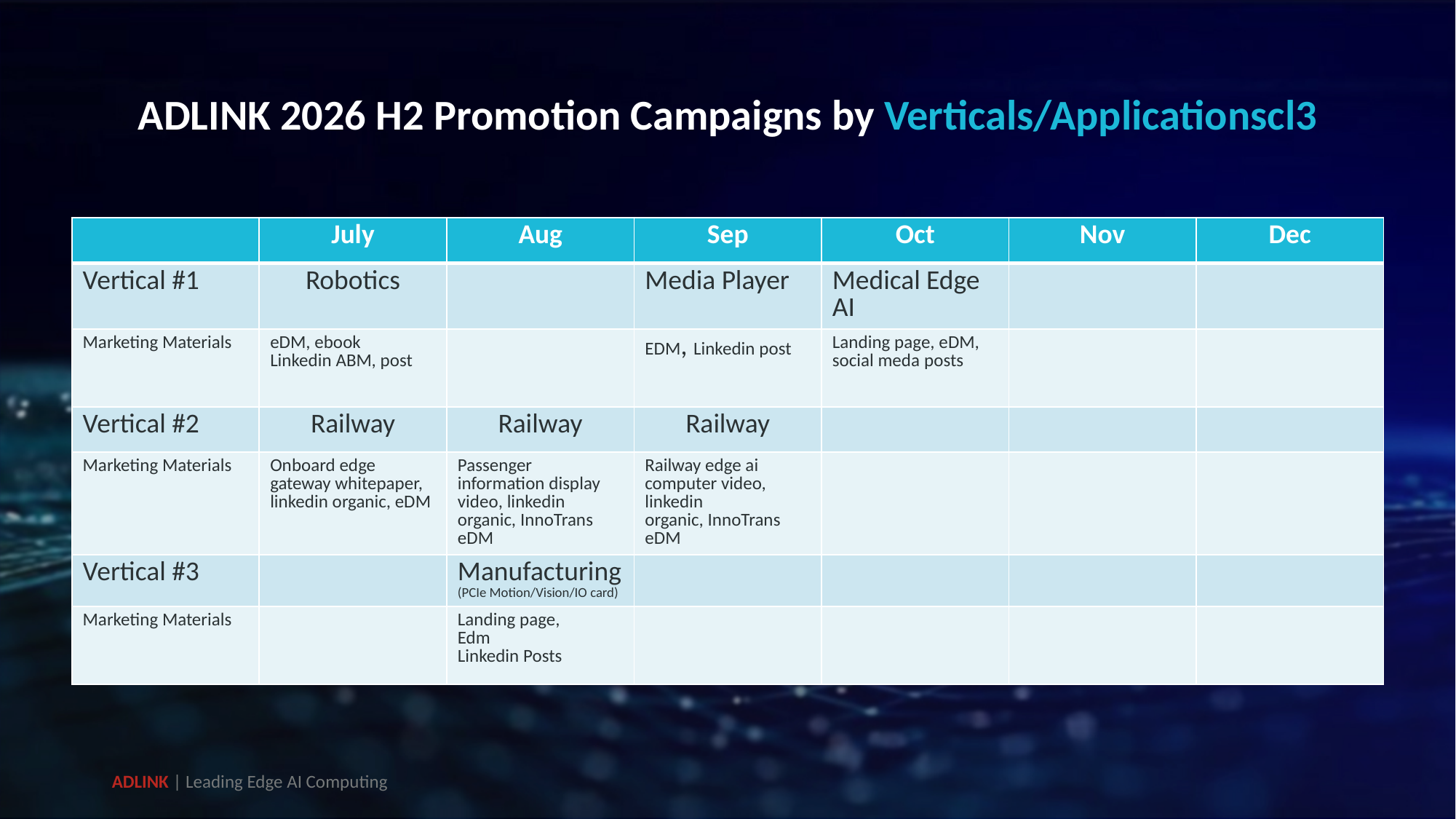

ADLINK 2026 H2 Promotion Campaigns by Verticals/Applicationscl3
|  | July | Aug | Sep | Oct | Nov | Dec |
| --- | --- | --- | --- | --- | --- | --- |
| Vertical #1 | Robotics |  | Media Player | Medical Edge AI |  |  |
| Marketing Materials | eDM, ebook Linkedin ABM, post |  | EDM, Linkedin post | Landing page, eDM, social meda posts |  |  |
| Vertical #2 | Railway | Railway | Railway |  |  |  |
| Marketing Materials | Onboard edge gateway whitepaper, linkedin organic, eDM | Passenger information display video, linkedin organic, InnoTrans eDM | Railway edge ai computer video, linkedin organic, InnoTrans eDM |  |  |  |
| Vertical #3 |  | Manufacturing (PCIe Motion/Vision/IO card) |  |  |  |  |
| Marketing Materials |  | Landing page, Edm Linkedin Posts |  |  |  |  |